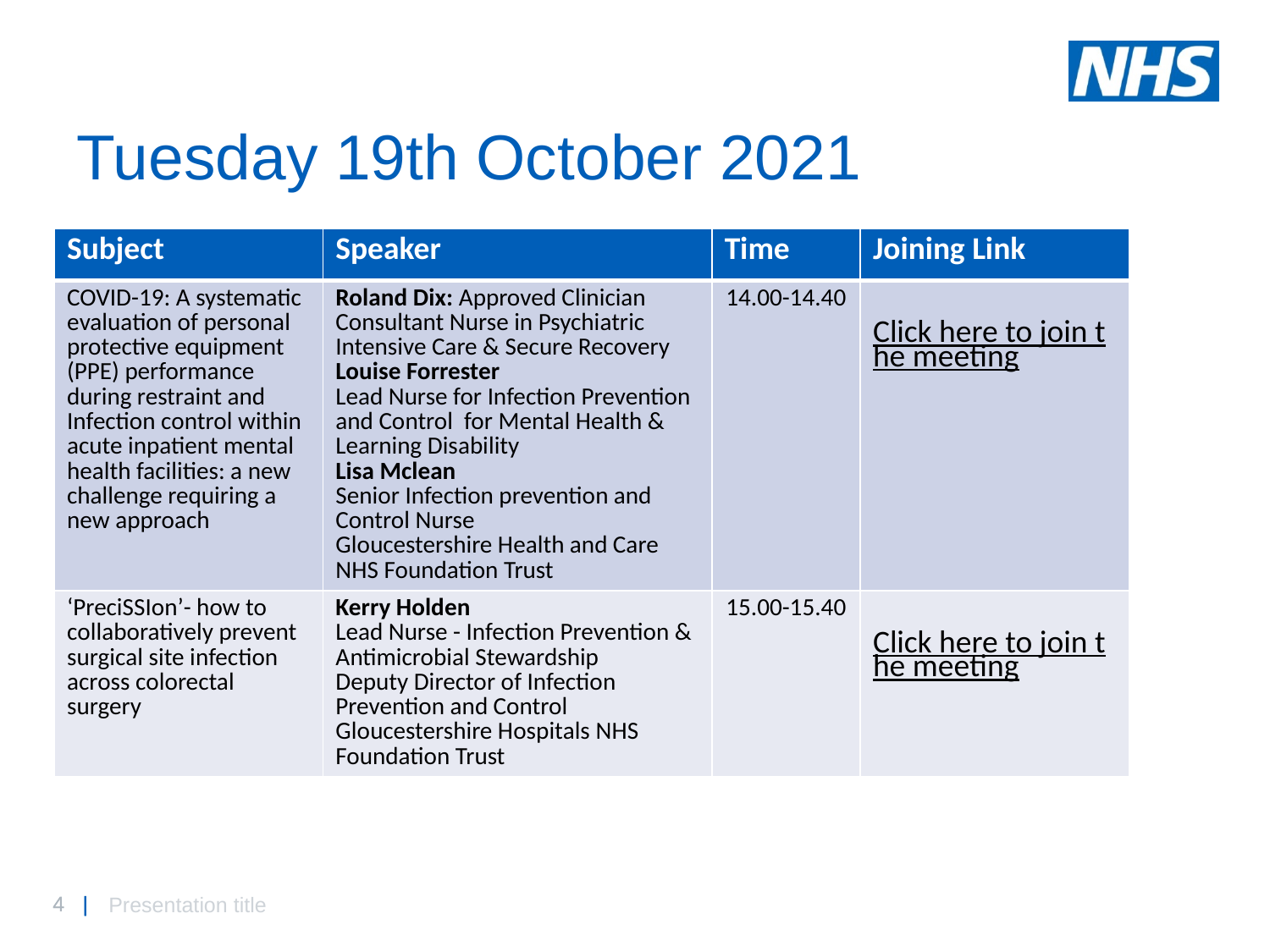

# Tuesday 19th October 2021
| Subject | Speaker | Time | Joining Link |
| --- | --- | --- | --- |
| COVID-19: A systematic evaluation of personal protective equipment (PPE) performance during restraint and  Infection control within acute inpatient mental health facilities: a new challenge requiring a new approach | Roland Dix: Approved Clinician  Consultant Nurse in Psychiatric Intensive Care & Secure Recovery  Louise Forrester  Lead Nurse for Infection Prevention and Control  for Mental Health & Learning Disability Lisa Mclean Senior Infection prevention and Control Nurse Gloucestershire Health and Care NHS Foundation Trust | 14.00-14.40 | Click here to join the meeting |
| ‘PreciSSIon’- how to collaboratively prevent surgical site infection across colorectal surgery | Kerry Holden  Lead Nurse - Infection Prevention & Antimicrobial Stewardship  Deputy Director of Infection Prevention and Control  Gloucestershire Hospitals NHS Foundation Trust | 15.00-15.40 | Click here to join the meeting |

Presentation title